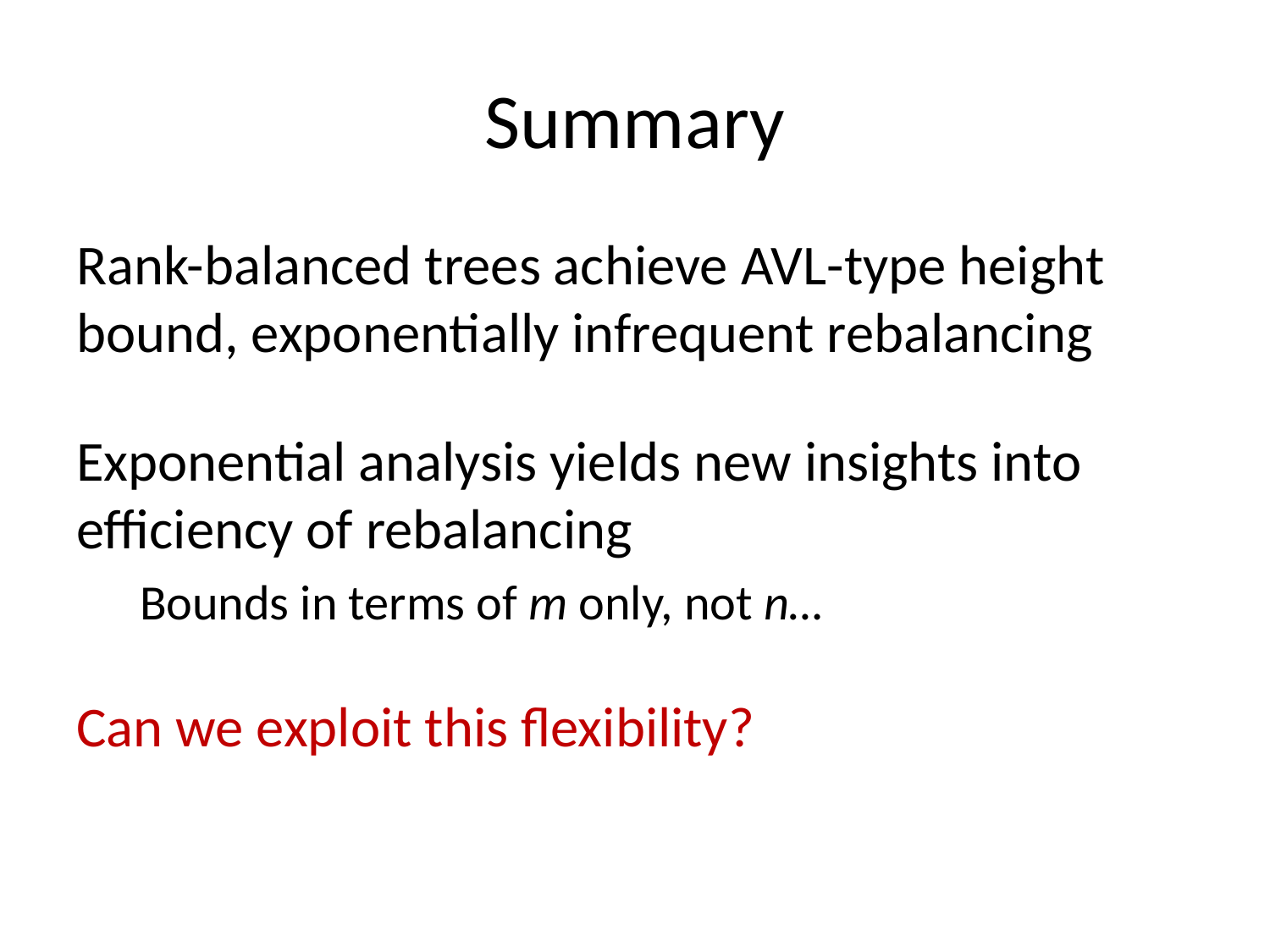

# Summary
Rank-balanced trees achieve AVL-type height bound, exponentially infrequent rebalancing

Exponential analysis yields new insights into efficiency of rebalancing
Bounds in terms of m only, not n…

Can we exploit this flexibility?